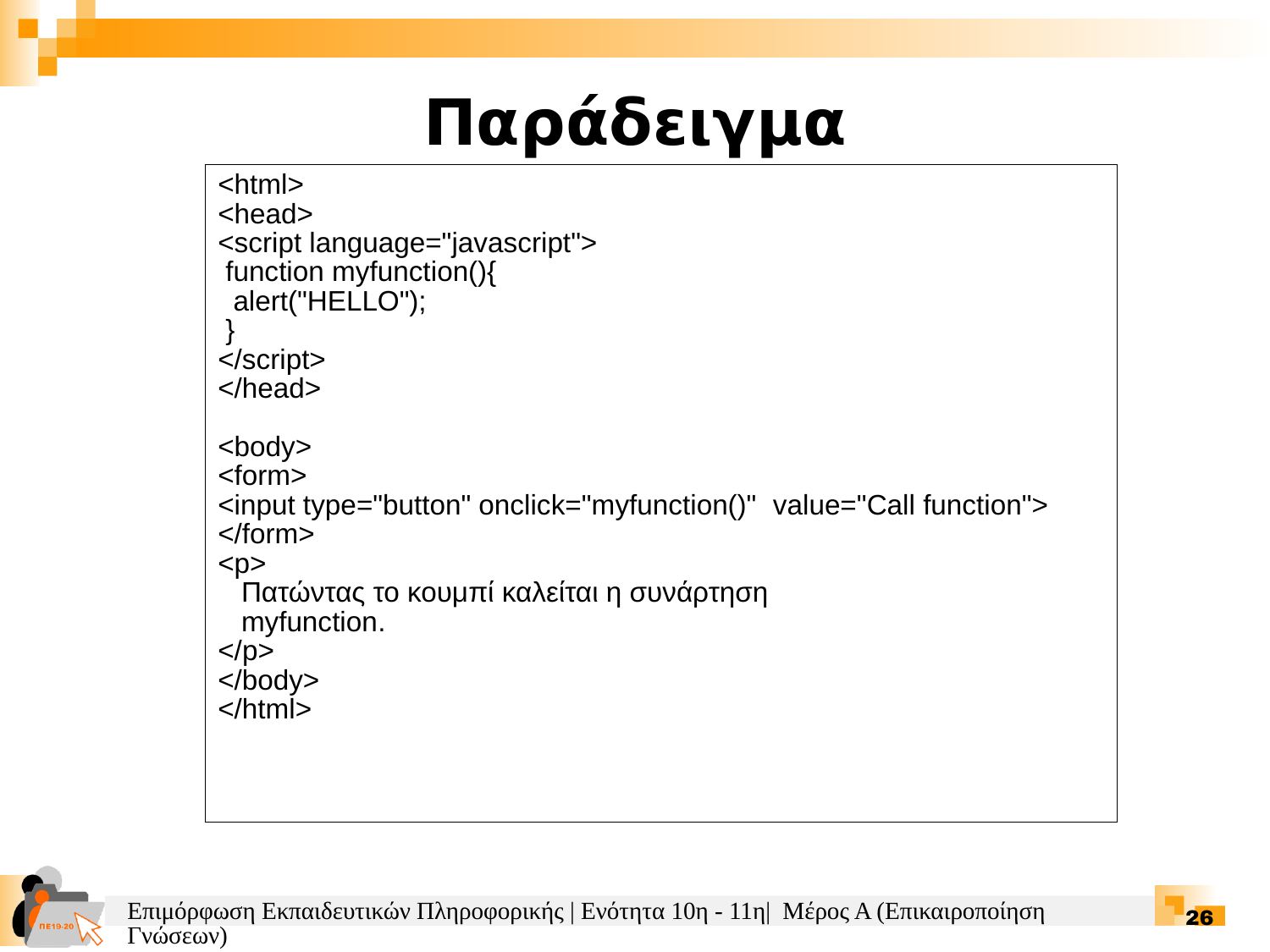

Παράδειγμα
| <html> <head> <script language="javascript"> function myfunction(){ alert("HELLO"); } </script> </head> <body> <form> <input type="button" onclick="myfunction()" value="Call function"> </form> <p> Πατώντας το κουμπί καλείται η συνάρτηση myfunction. </p> </body> </html> |
| --- |
Επιμόρφωση Εκπαιδευτικών Πληροφορικής | Ενότητα 10η - 11η|  Μέρος Α (Επικαιροποίηση Γνώσεων)
26